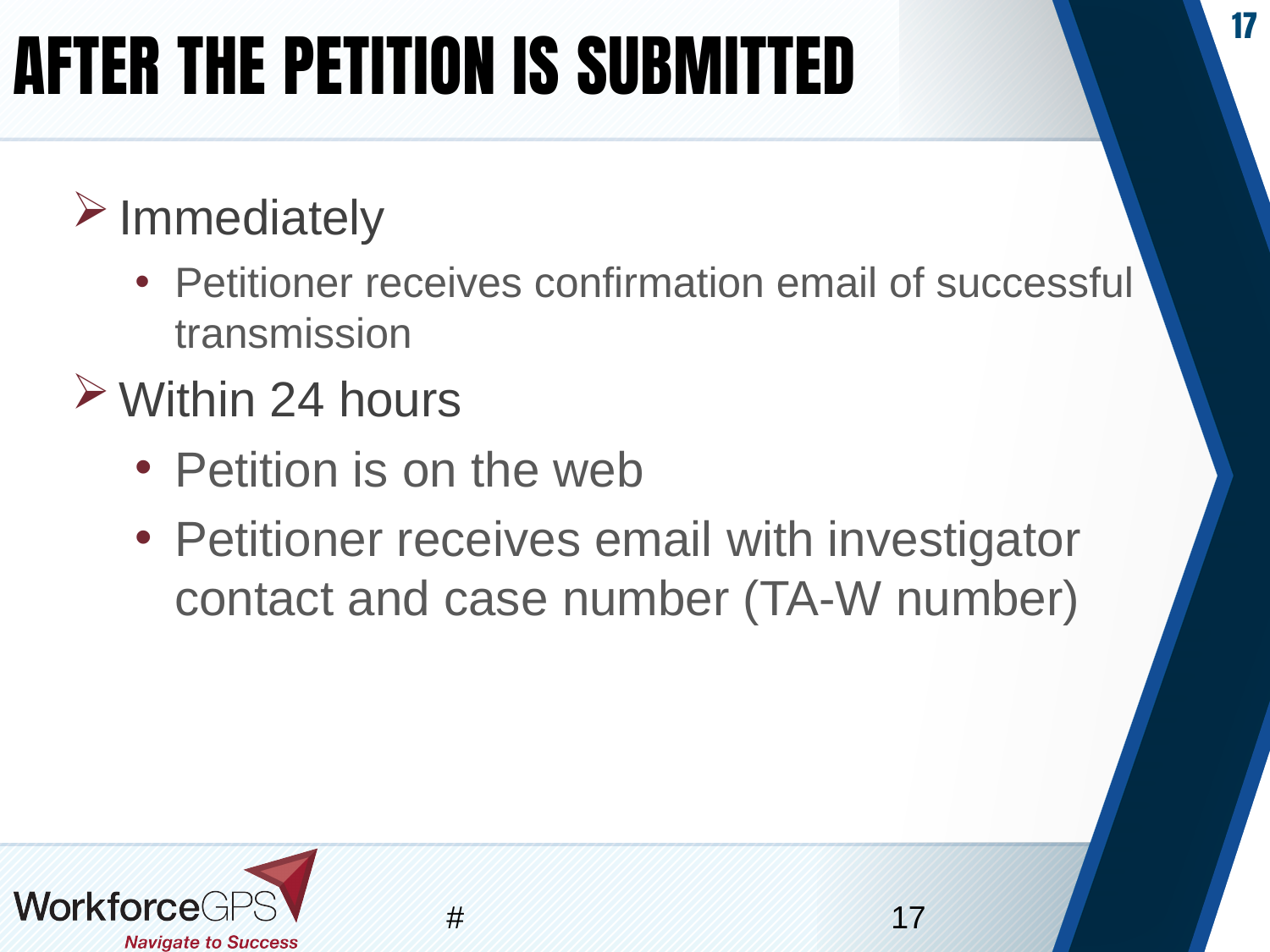

# After the Petition is Submitted
Immediately
Petitioner receives confirmation email of successful transmission
Within 24 hours
Petition is on the web
Petitioner receives email with investigator contact and case number (TA-W number)

#
17